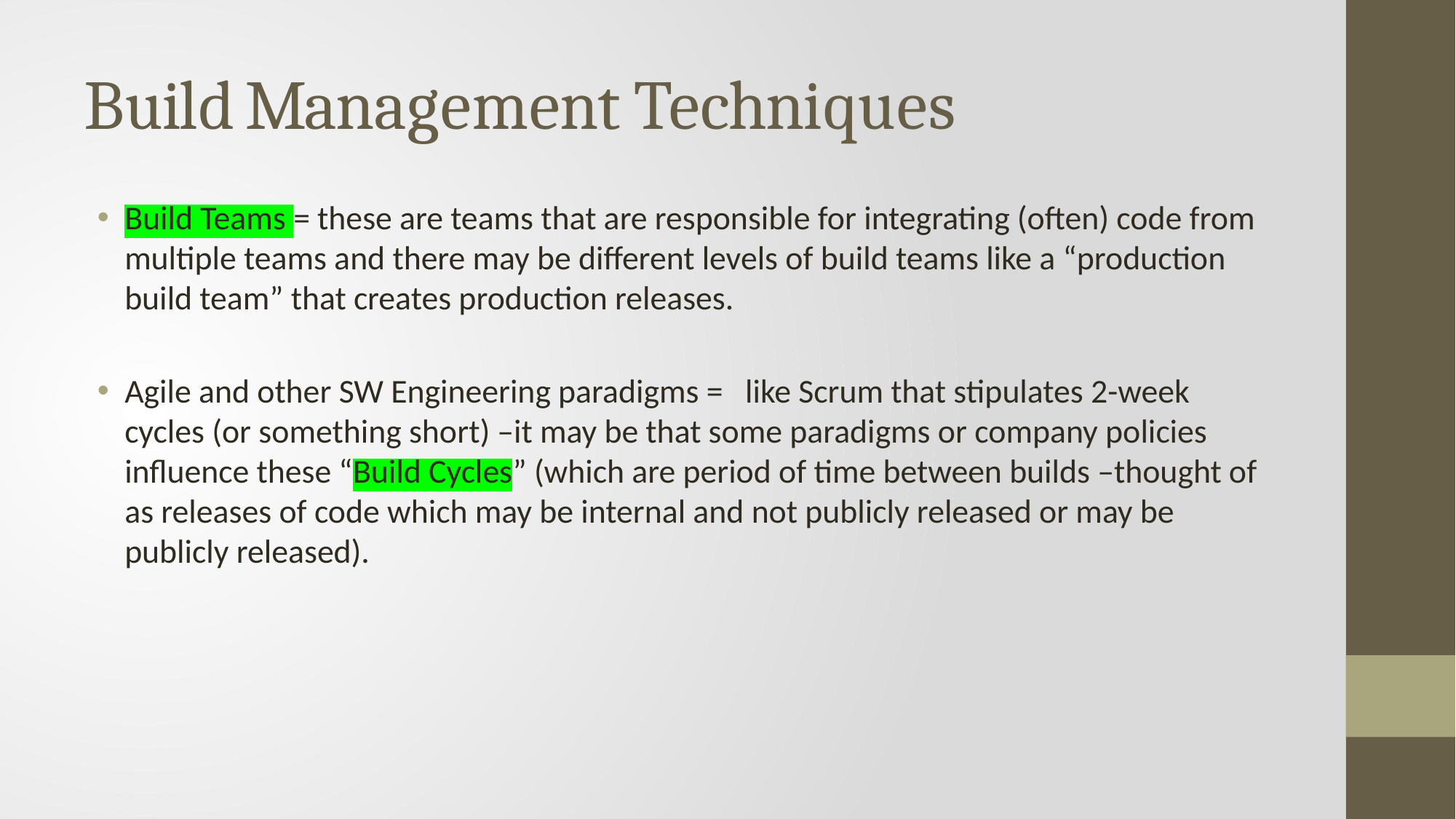

# Build Management Techniques
Build Teams = these are teams that are responsible for integrating (often) code from multiple teams and there may be different levels of build teams like a “production build team” that creates production releases.

Agile and other SW Engineering paradigms =   like Scrum that stipulates 2-week cycles (or something short) –it may be that some paradigms or company policies influence these “Build Cycles” (which are period of time between builds –thought of as releases of code which may be internal and not publicly released or may be publicly released).